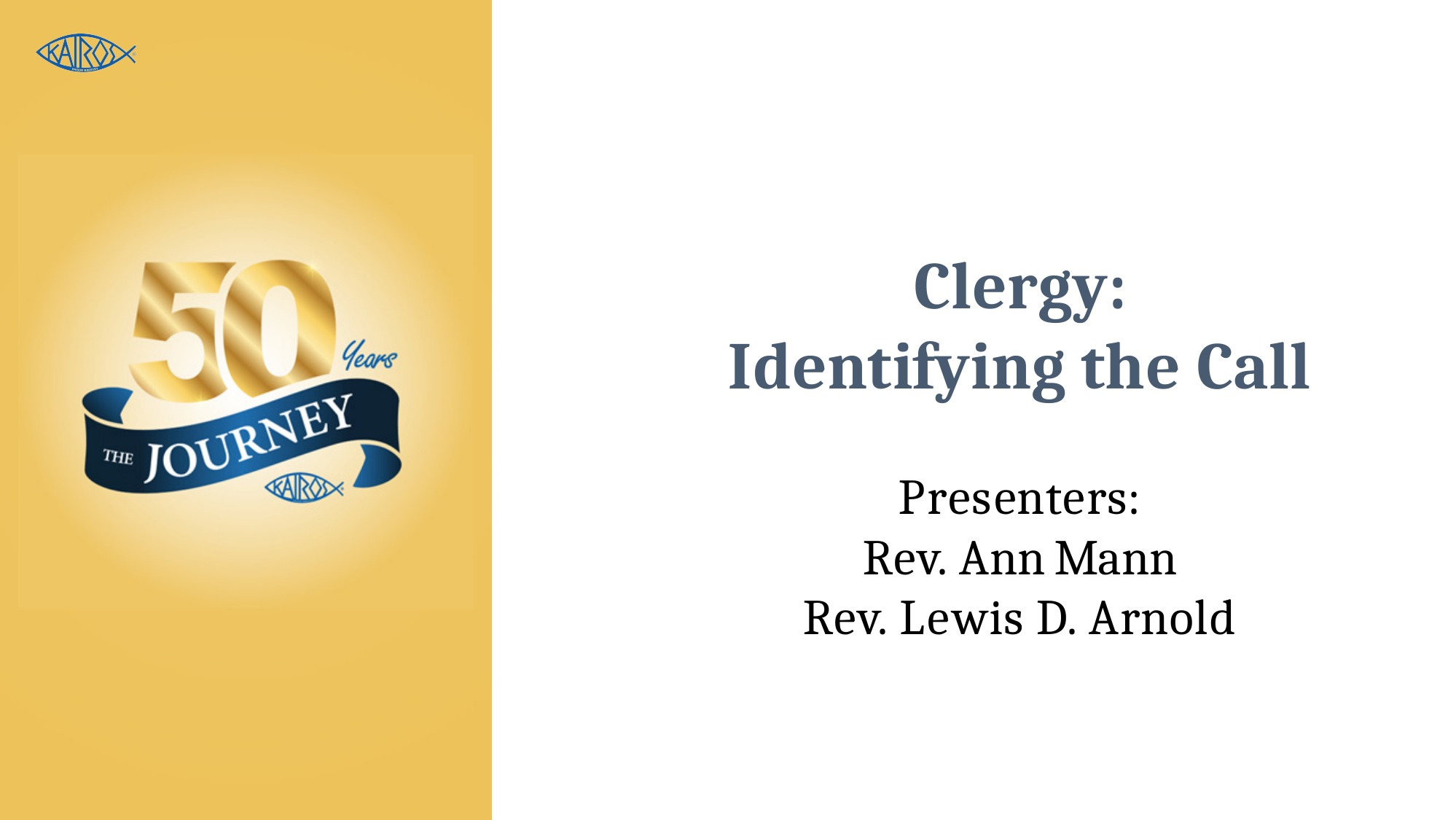

# Clergy:
Identifying the Call
Presenters:
Rev. Ann Mann
Rev. Lewis D. Arnold